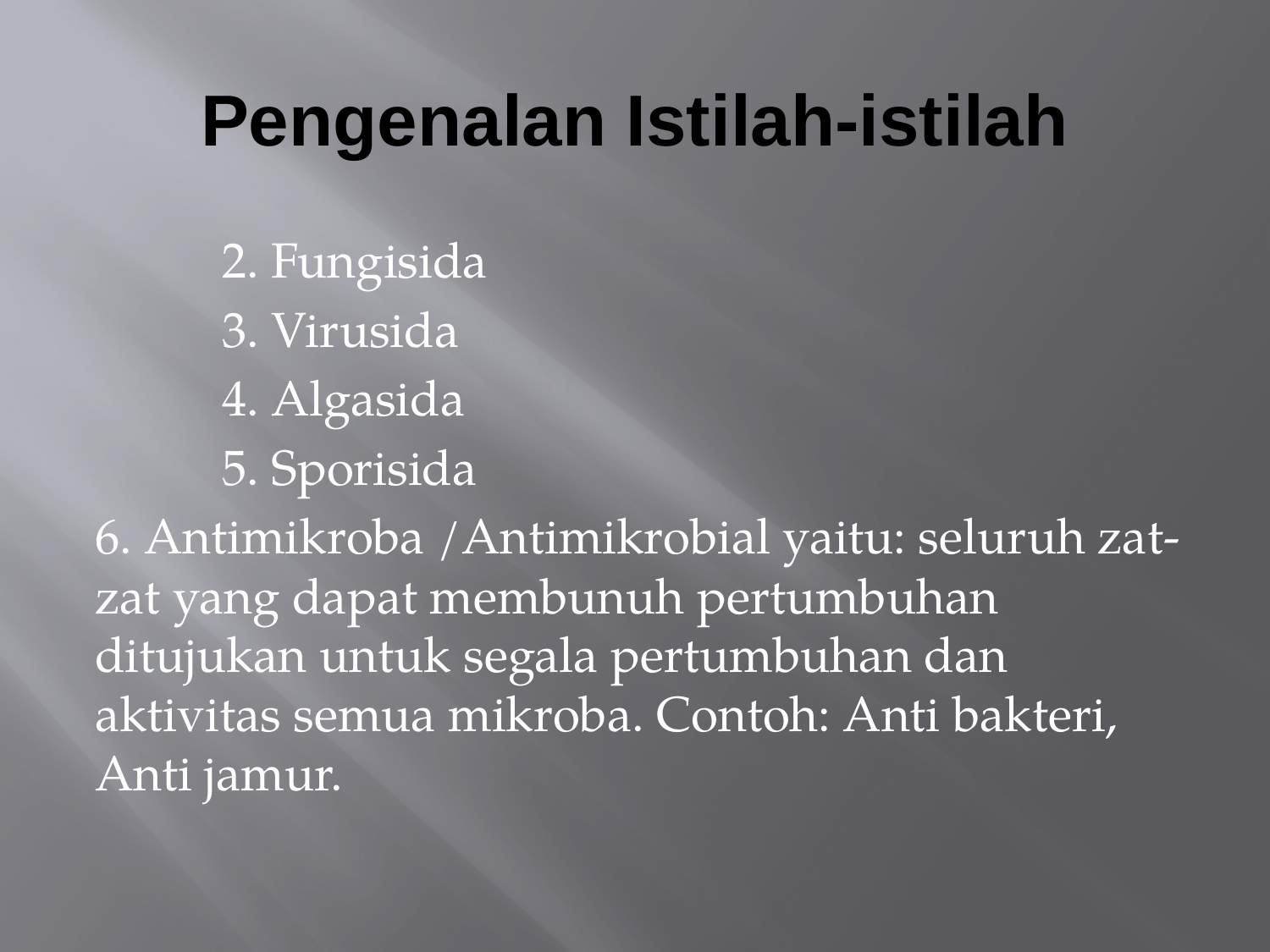

# Pengenalan Istilah-istilah
	2. Fungisida
	3. Virusida
	4. Algasida
	5. Sporisida
6. Antimikroba /Antimikrobial yaitu: seluruh zat-zat yang dapat membunuh pertumbuhan ditujukan untuk segala pertumbuhan dan aktivitas semua mikroba. Contoh: Anti bakteri, Anti jamur.